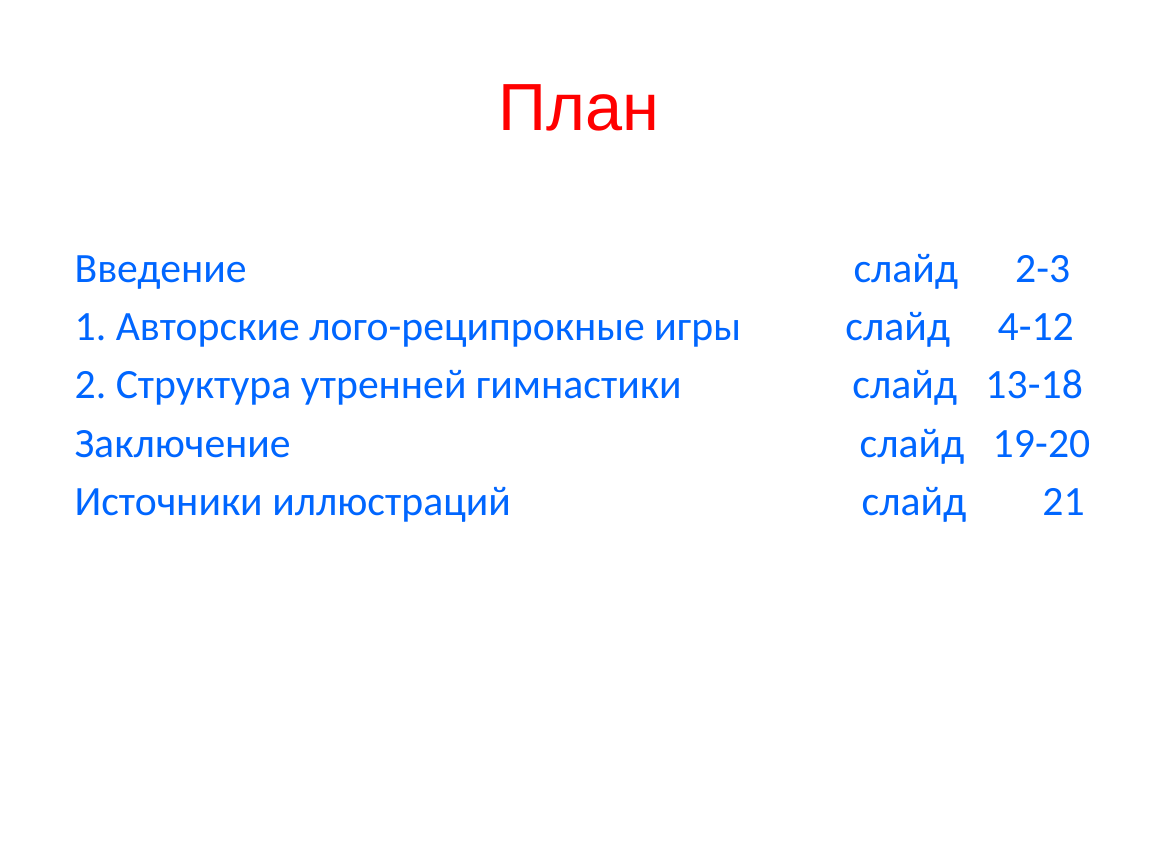

# План
Введение                                                                слайд      2-3
1. Авторские лого-реципрокные игры           слайд     4-12
2. Структура утренней гимнастики                  слайд   13-18
Заключение                                                            слайд   19-20
Источники иллюстраций                                     слайд        21